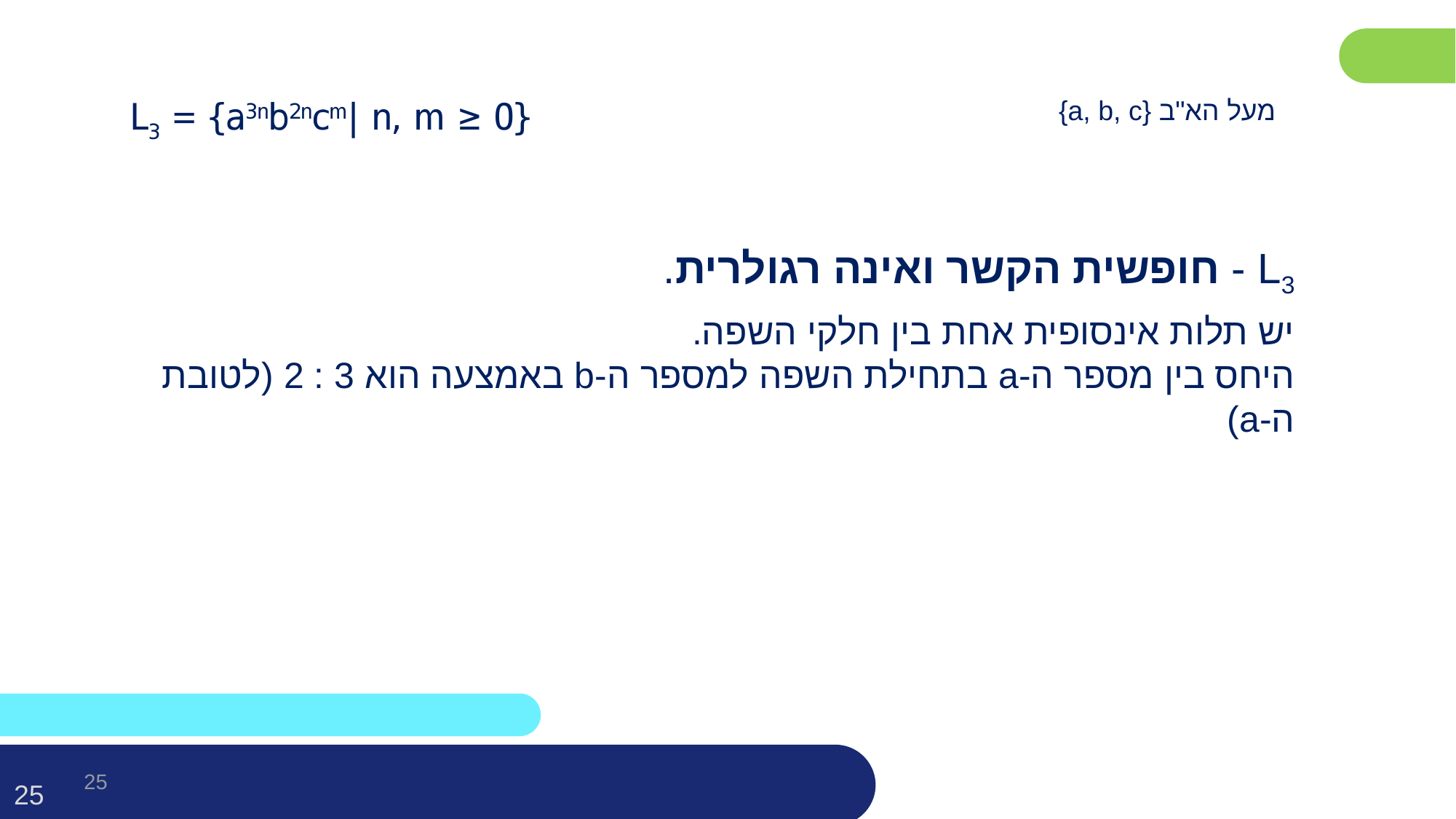

L3 = {a3nb2ncm| n, m ≥ 0}
מעל הא"ב {a, b, c}
L3 - חופשית הקשר ואינה רגולרית.
יש תלות אינסופית אחת בין חלקי השפה.
היחס בין מספר ה-a בתחילת השפה למספר ה-b באמצעה הוא 3 : 2 (לטובת ה-a)
25